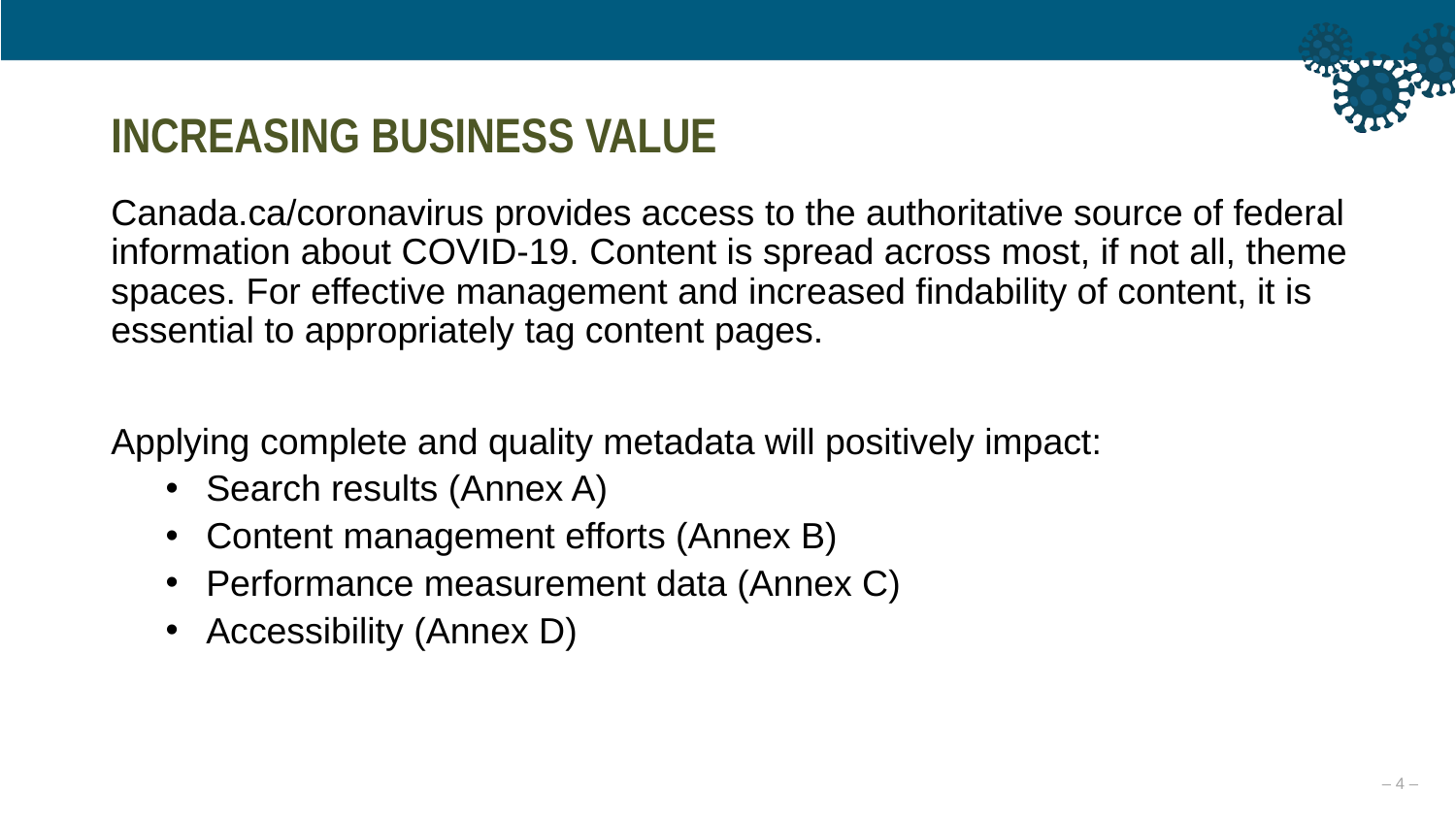

# INCREASING BUSINESS VALUE
Canada.ca/coronavirus provides access to the authoritative source of federal information about COVID-19. Content is spread across most, if not all, theme spaces. For effective management and increased findability of content, it is essential to appropriately tag content pages.

Applying complete and quality metadata will positively impact:
Search results (Annex A)
Content management efforts (Annex B)
Performance measurement data (Annex C)
Accessibility (Annex D)